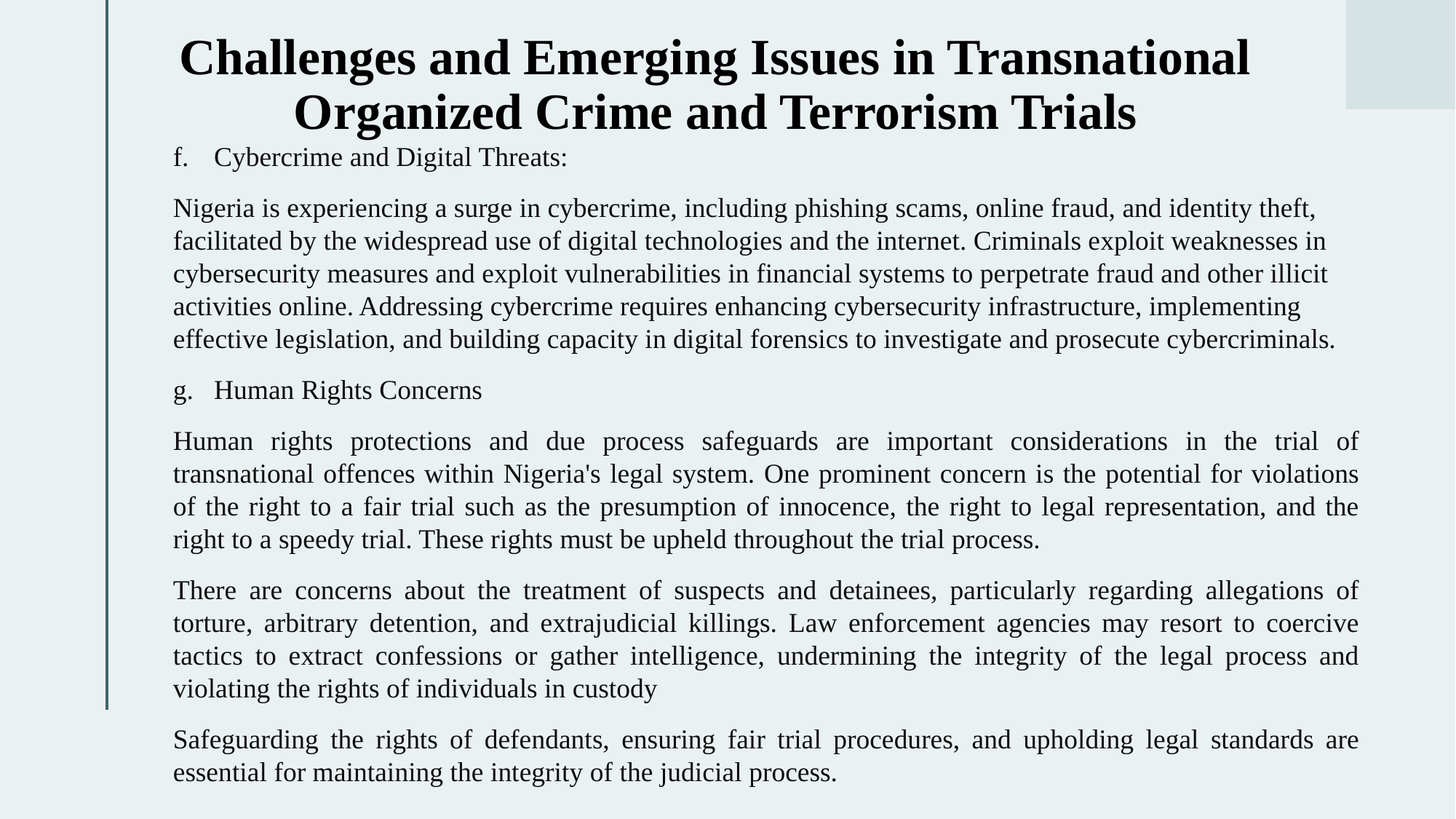

# Challenges and Emerging Issues in Transnational Organized Crime and Terrorism Trials
Cybercrime and Digital Threats:
Nigeria is experiencing a surge in cybercrime, including phishing scams, online fraud, and identity theft, facilitated by the widespread use of digital technologies and the internet. Criminals exploit weaknesses in cybersecurity measures and exploit vulnerabilities in financial systems to perpetrate fraud and other illicit activities online. Addressing cybercrime requires enhancing cybersecurity infrastructure, implementing effective legislation, and building capacity in digital forensics to investigate and prosecute cybercriminals.
Human Rights Concerns
Human rights protections and due process safeguards are important considerations in the trial of transnational offences within Nigeria's legal system. One prominent concern is the potential for violations of the right to a fair trial such as the presumption of innocence, the right to legal representation, and the right to a speedy trial. These rights must be upheld throughout the trial process.
There are concerns about the treatment of suspects and detainees, particularly regarding allegations of torture, arbitrary detention, and extrajudicial killings. Law enforcement agencies may resort to coercive tactics to extract confessions or gather intelligence, undermining the integrity of the legal process and violating the rights of individuals in custody
Safeguarding the rights of defendants, ensuring fair trial procedures, and upholding legal standards are essential for maintaining the integrity of the judicial process.

15